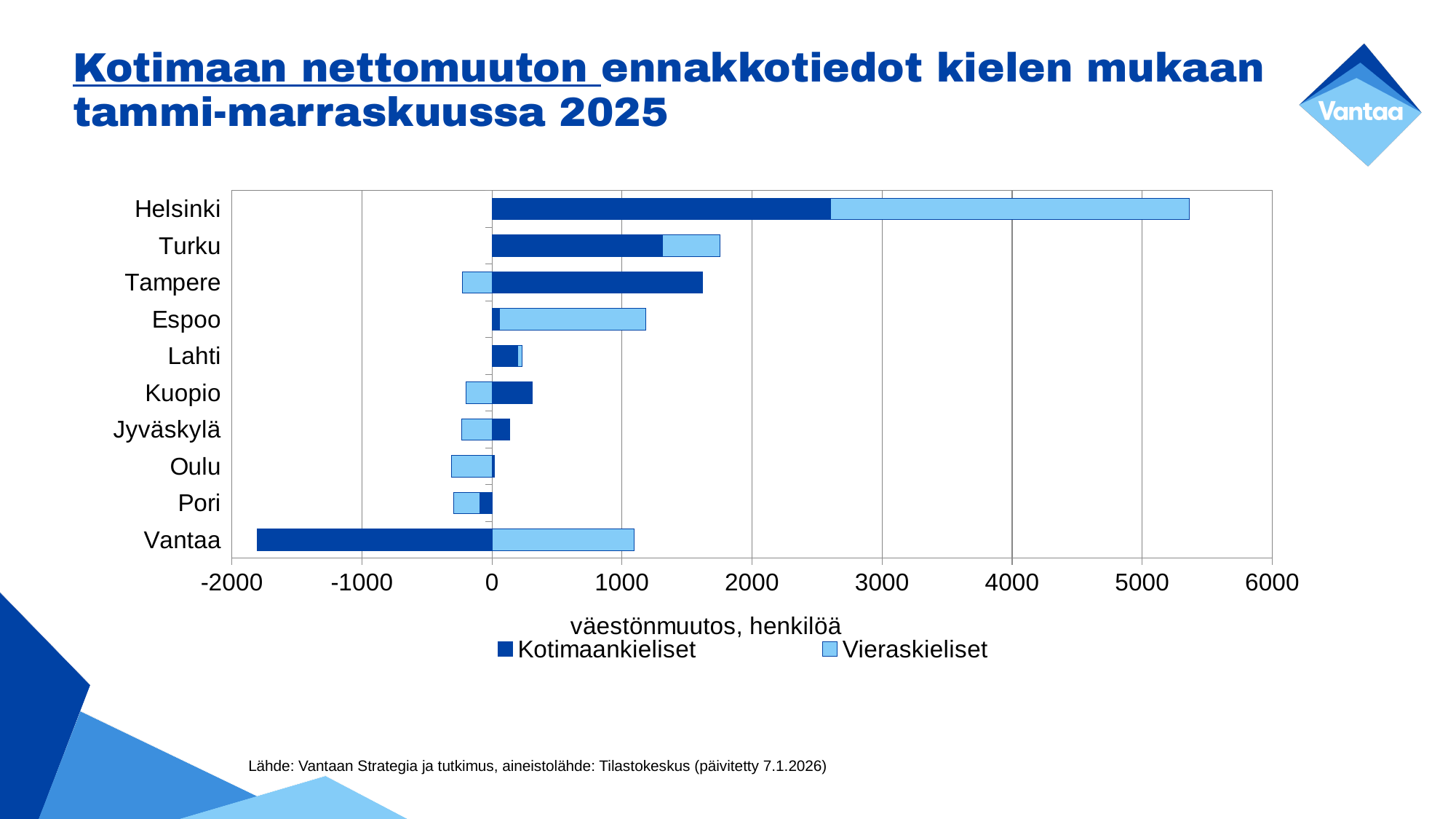

# Kotimaan nettomuuton ennakkotiedot kielen mukaan tammi-marraskuussa 2025

### Chart

| Category | Kotimaankieliset | Vieraskieliset |
|---|---|---|
| Vantaa | -1808.0 | 1092.0 |
| Pori | -95.0 | -197.0 |
| Oulu | 19.0 | -310.0 |
| Jyväskylä | 137.0 | -233.0 |
| Kuopio | 307.0 | -198.0 |
| Lahti | 196.0 | 35.0 |
| Espoo | 58.0 | 1127.0 |
| Tampere | 1617.0 | -225.0 |
| Turku | 1310.0 | 441.0 |
| Helsinki | 2602.0 | 2760.0 |
Lähde: Vantaan Strategia ja tutkimus, aineistolähde: Tilastokeskus (päivitetty 7.1.2026)